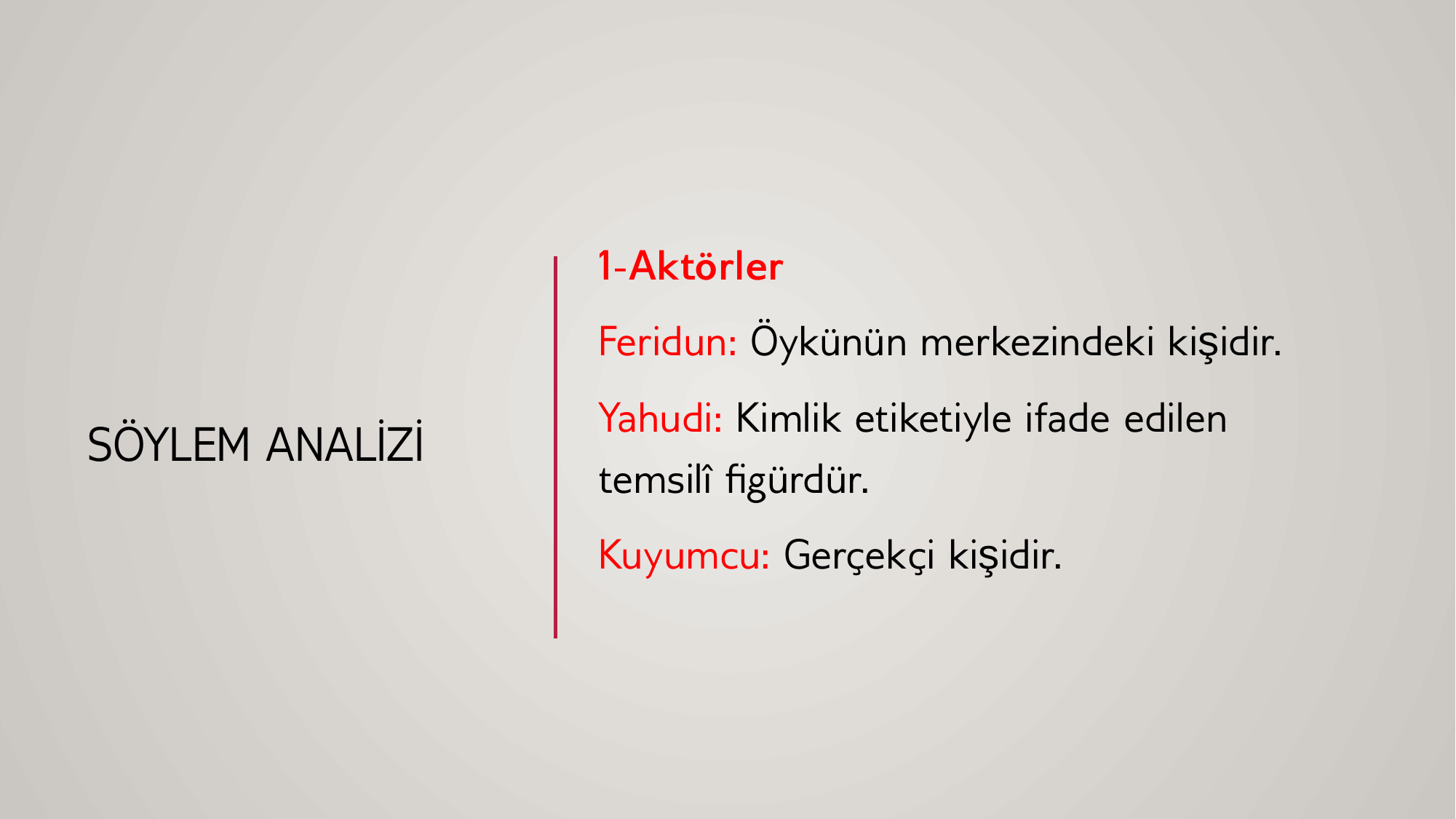

1-Aktörler
Feridun: Öykünün merkezindeki kişidir.
Yahudi: Kimlik etiketiyle ifade edilen temsilî figürdür.
Kuyumcu: Gerçekçi kişidir.
# SÖYLEM analizİ